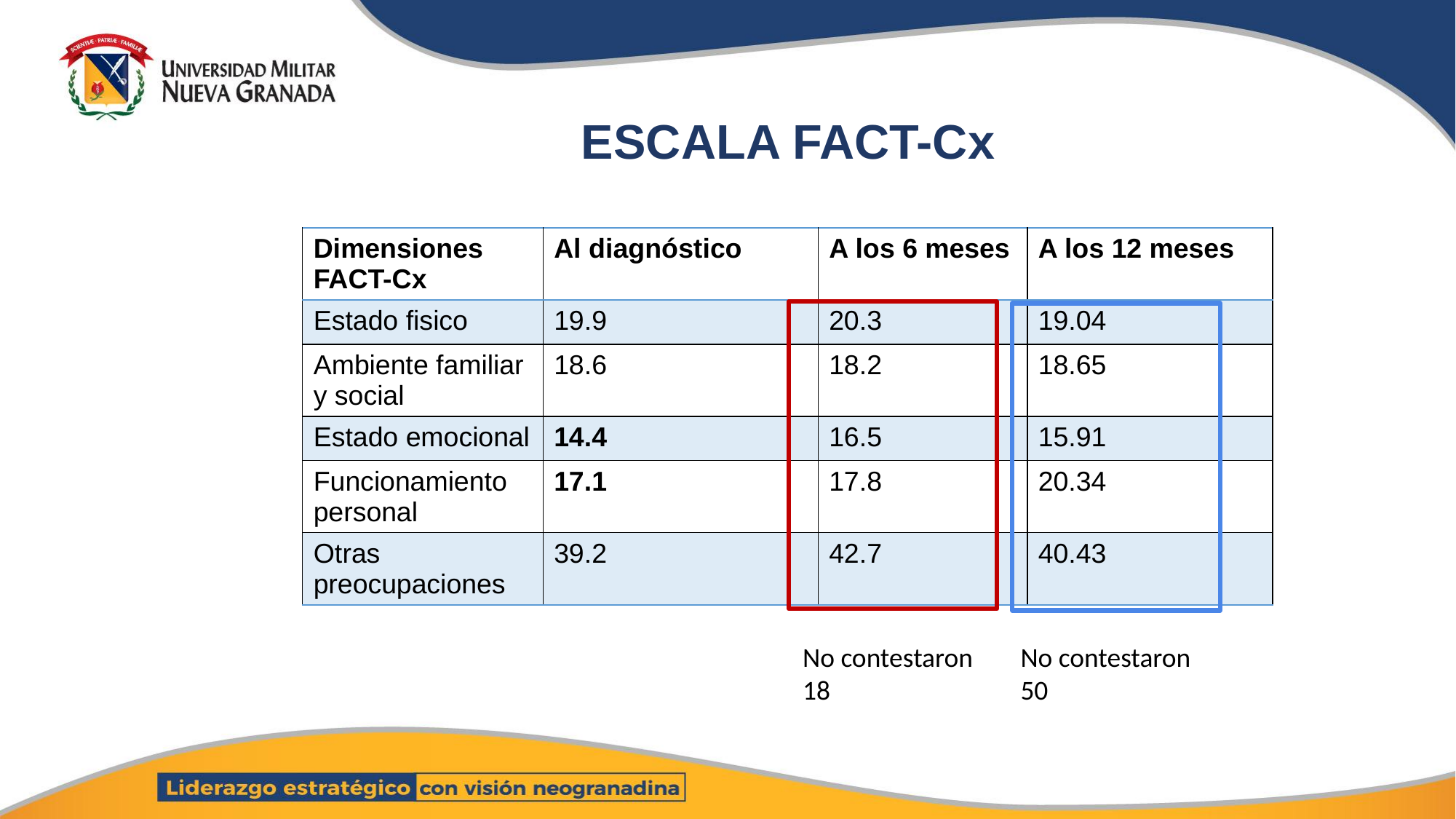

# ESCALA FACT-Cx
| Dimensiones FACT-Cx | Al diagnóstico | A los 6 meses | A los 12 meses |
| --- | --- | --- | --- |
| Estado fisico | 19.9 | 20.3 | 19.04 |
| Ambiente familiar y social | 18.6 | 18.2 | 18.65 |
| Estado emocional | 14.4 | 16.5 | 15.91 |
| Funcionamiento personal | 17.1 | 17.8 | 20.34 |
| Otras preocupaciones | 39.2 | 42.7 | 40.43 |

No contestaron 50
No contestaron 18